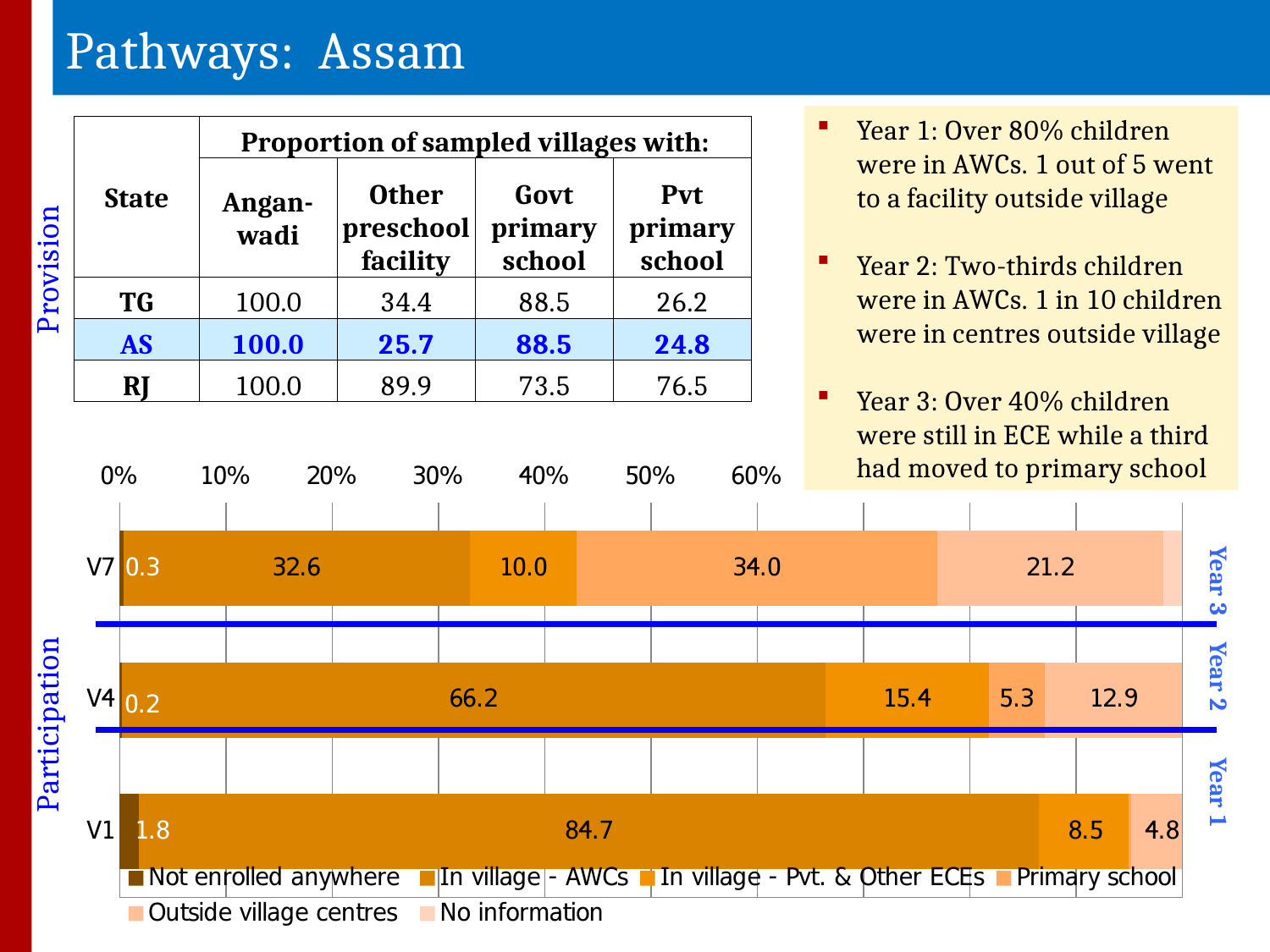

Pathways:  Assam
Year 1: Over 80% children were in AWCs. 1 out of 5 went to a facility outside village

Year 2: Two-thirds children were in AWCs. 1 in 10 children were in centres outside village

Year 3: Over 40% children were still in ECE while a third had moved to primary school
| State | Proportion of sampled villages with: |  |  |  |
| --- | --- | --- | --- | --- |
|  | Angan-wadi | Other preschool facility | Govt primary school | Pvt primary school |
| TG | 100.0 | 34.4 | 88.5 | 26.2 |
| AS | 100.0 | 25.7 | 88.5 | 24.8 |
| RJ | 100.0 | 89.9 | 73.5 | 76.5 |
Provision

### Chart

| Category | Not enrolled anywhere  | In village - AWCs | In village - Pvt. & Other ECEs | Primary school  | Outside village centres | No information  |
|---|---|---|---|---|---|---|
| V1 | 1.82 | 84.69 | 8.460000000000003 | 0.25 | 4.77 | 0.0 |
| V4 | 0.2 | 66.19 | 15.4 | 5.270000000000001 | 12.940000000000001 | 0.0 |
| V7 | 0.34 | 32.63 | 10.040000000000001 | 33.96 | 21.21 | 1.82 |
Year 3
Participation
Year 2
Year 1